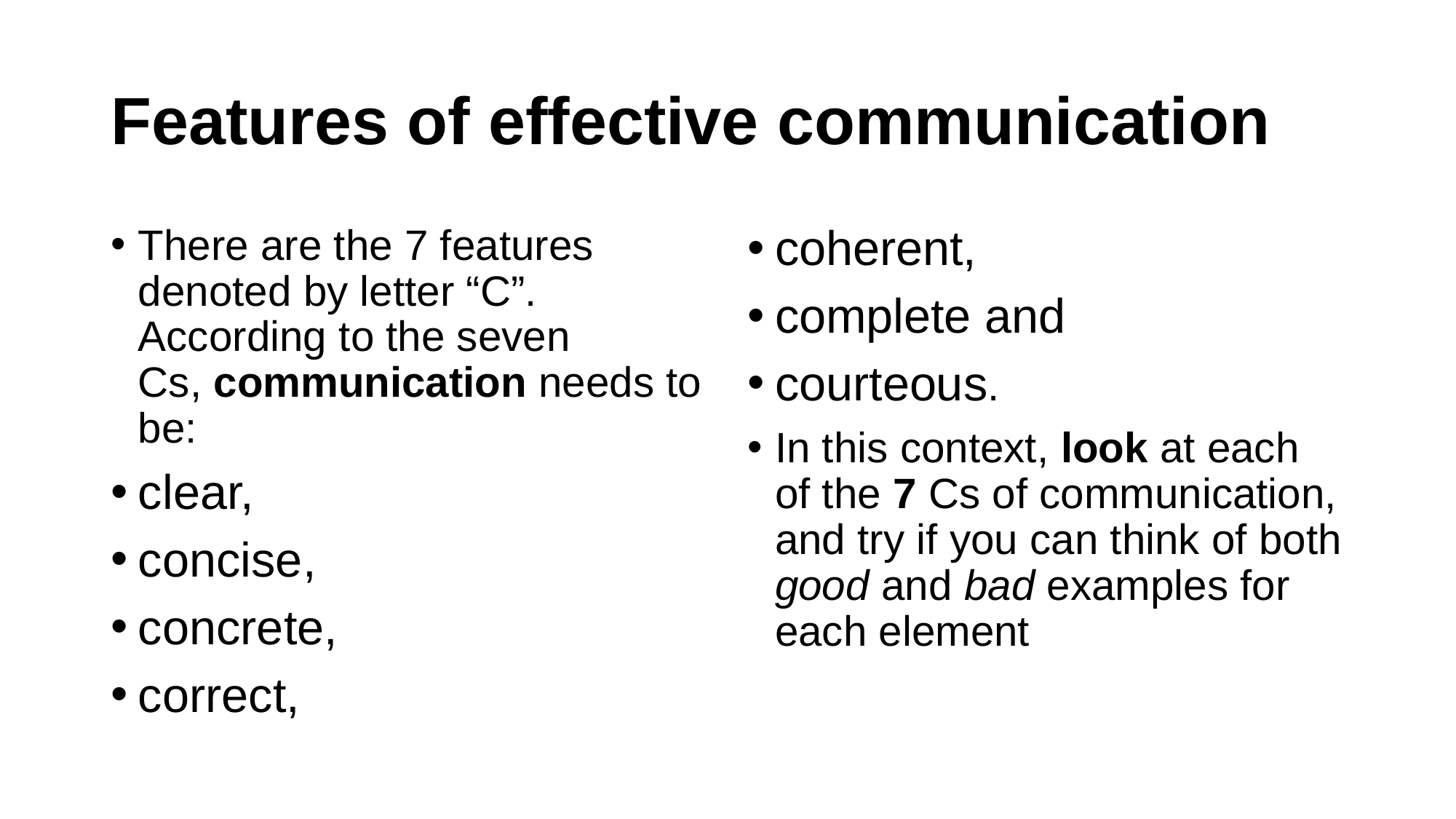

# Features of effective communication
There are the 7 features denoted by letter “C”. According to the seven Cs, communication needs to be:
clear,
concise,
concrete,
correct,

coherent,
complete and
courteous.
In this context, look at each of the 7 Cs of communication, and try if you can think of both good and bad examples for each element